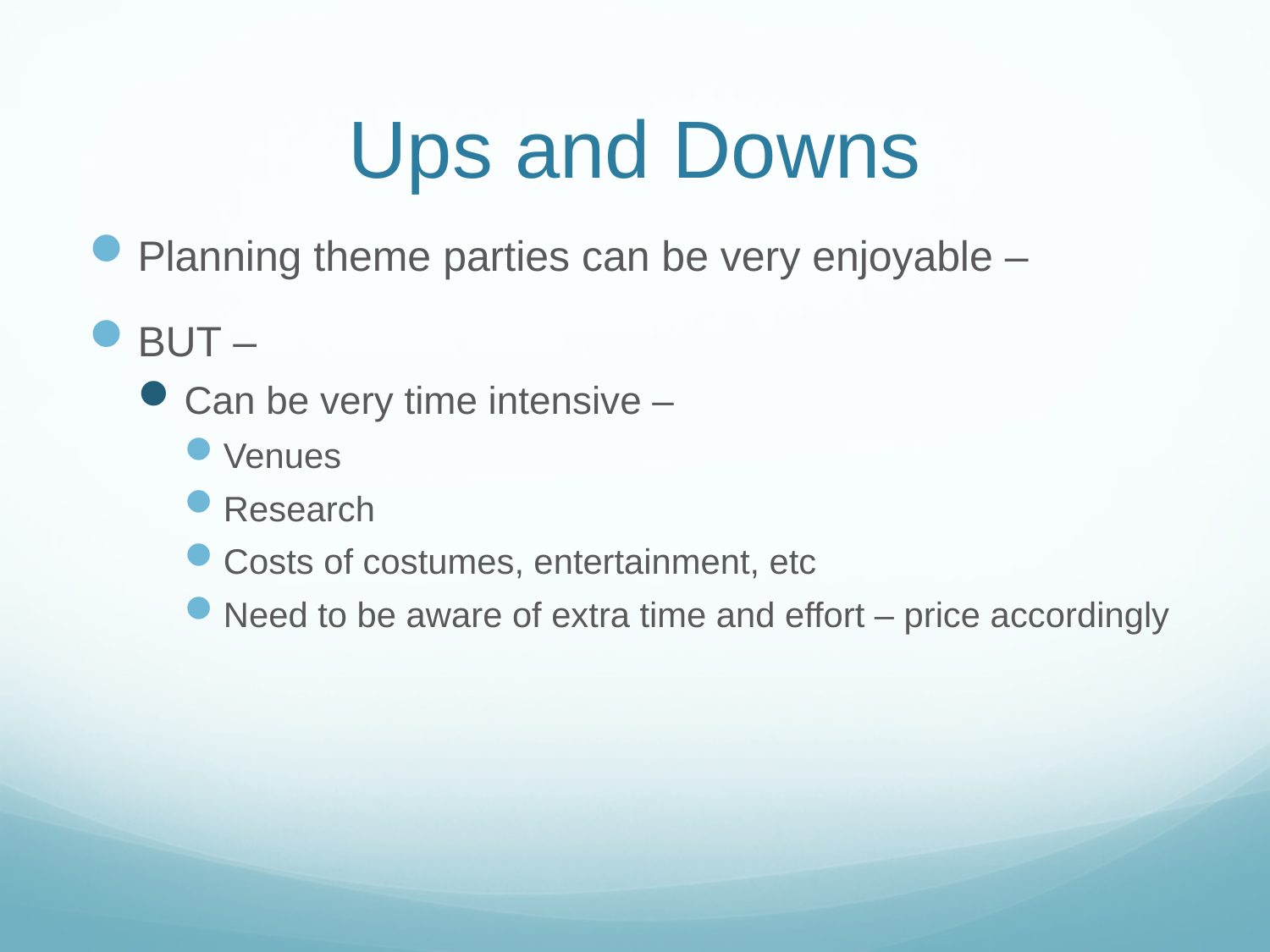

# Ups and Downs
Planning theme parties can be very enjoyable –
BUT –
Can be very time intensive –
Venues
Research
Costs of costumes, entertainment, etc
Need to be aware of extra time and effort – price accordingly